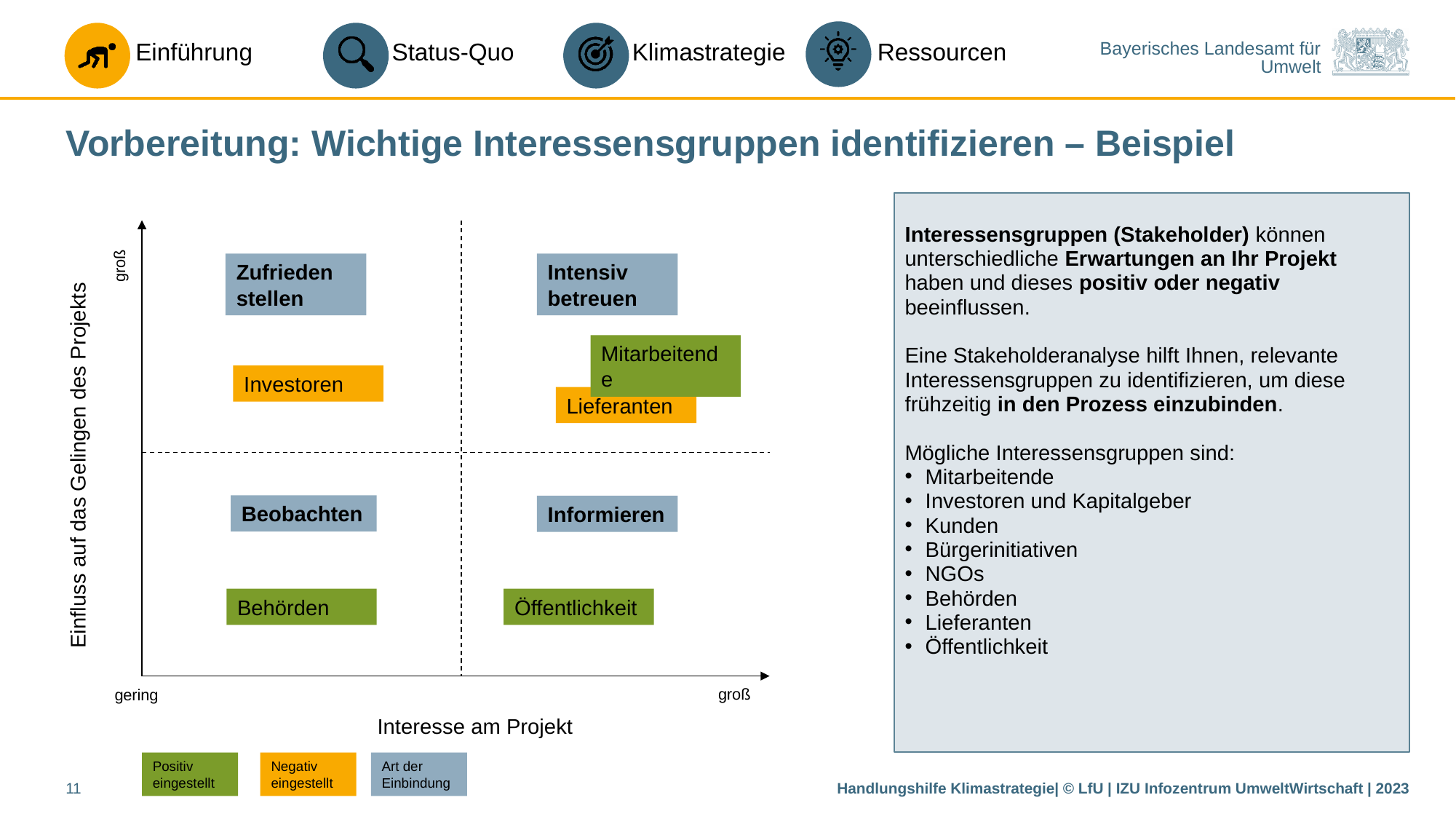

Vorbereitung: Wichtige Interessensgruppen identifizieren – Beispiel

Interessensgruppen (Stakeholder) können unterschiedliche Erwartungen an Ihr Projekt haben und dieses positiv oder negativ beeinflussen.

Eine Stakeholderanalyse hilft Ihnen, relevante Interessensgruppen zu identifizieren, um diese frühzeitig in den Prozess einzubinden.

Mögliche Interessensgruppen sind:
Mitarbeitende
Investoren und Kapitalgeber
Kunden
Bürgerinitiativen
NGOs
Behörden
Lieferanten
Öffentlichkeit

groß
Zufrieden stellen
Intensiv betreuen
Mitarbeitende
Investoren
Lieferanten
Einfluss auf das Gelingen des Projekts
Beobachten
Informieren
Behörden
Öffentlichkeit
groß
gering
Interesse am Projekt
Positiv eingestellt
Negativ
eingestellt
Art der Einbindung
11
Handlungshilfe Klimastrategie| © LfU | IZU Infozentrum UmweltWirtschaft | 2023